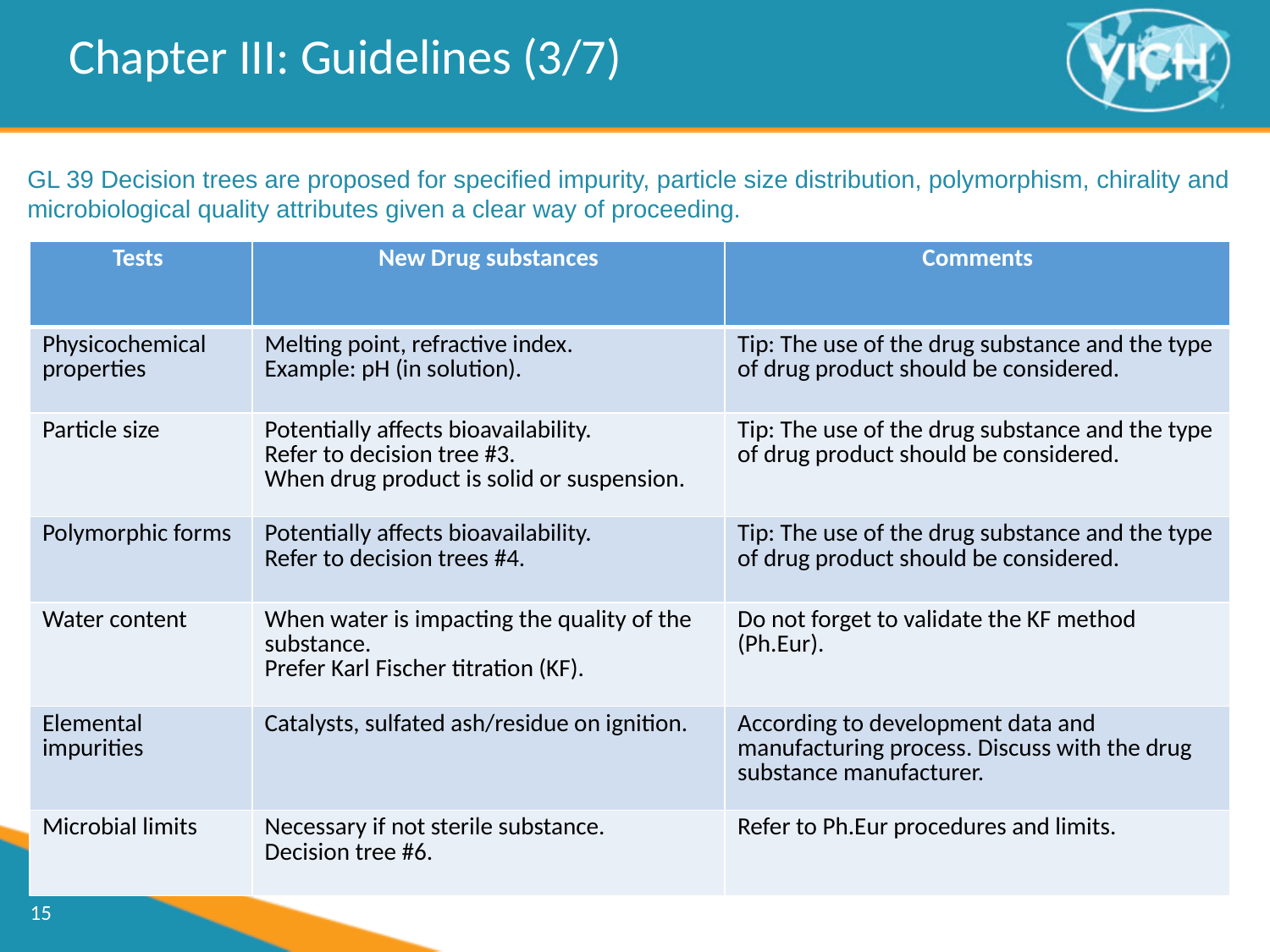

Chapter III: Guidelines (3/7)

GL 39 Decision trees are proposed for specified impurity, particle size distribution, polymorphism, chirality and microbiological quality attributes given a clear way of proceeding.

| Tests | New Drug substances | Comments |
| --- | --- | --- |
| Physicochemical properties | Melting point, refractive index. Example: pH (in solution). | Tip: The use of the drug substance and the type of drug product should be considered. |
| Particle size | Potentially affects bioavailability. Refer to decision tree #3. When drug product is solid or suspension. | Tip: The use of the drug substance and the type of drug product should be considered. |
| Polymorphic forms | Potentially affects bioavailability. Refer to decision trees #4. | Tip: The use of the drug substance and the type of drug product should be considered. |
| Water content | When water is impacting the quality of the substance. Prefer Karl Fischer titration (KF). | Do not forget to validate the KF method (Ph.Eur). |
| Elemental impurities | Catalysts, sulfated ash/residue on ignition. | According to development data and manufacturing process. Discuss with the drug substance manufacturer. |
| Microbial limits | Necessary if not sterile substance. Decision tree #6. | Refer to Ph.Eur procedures and limits. |